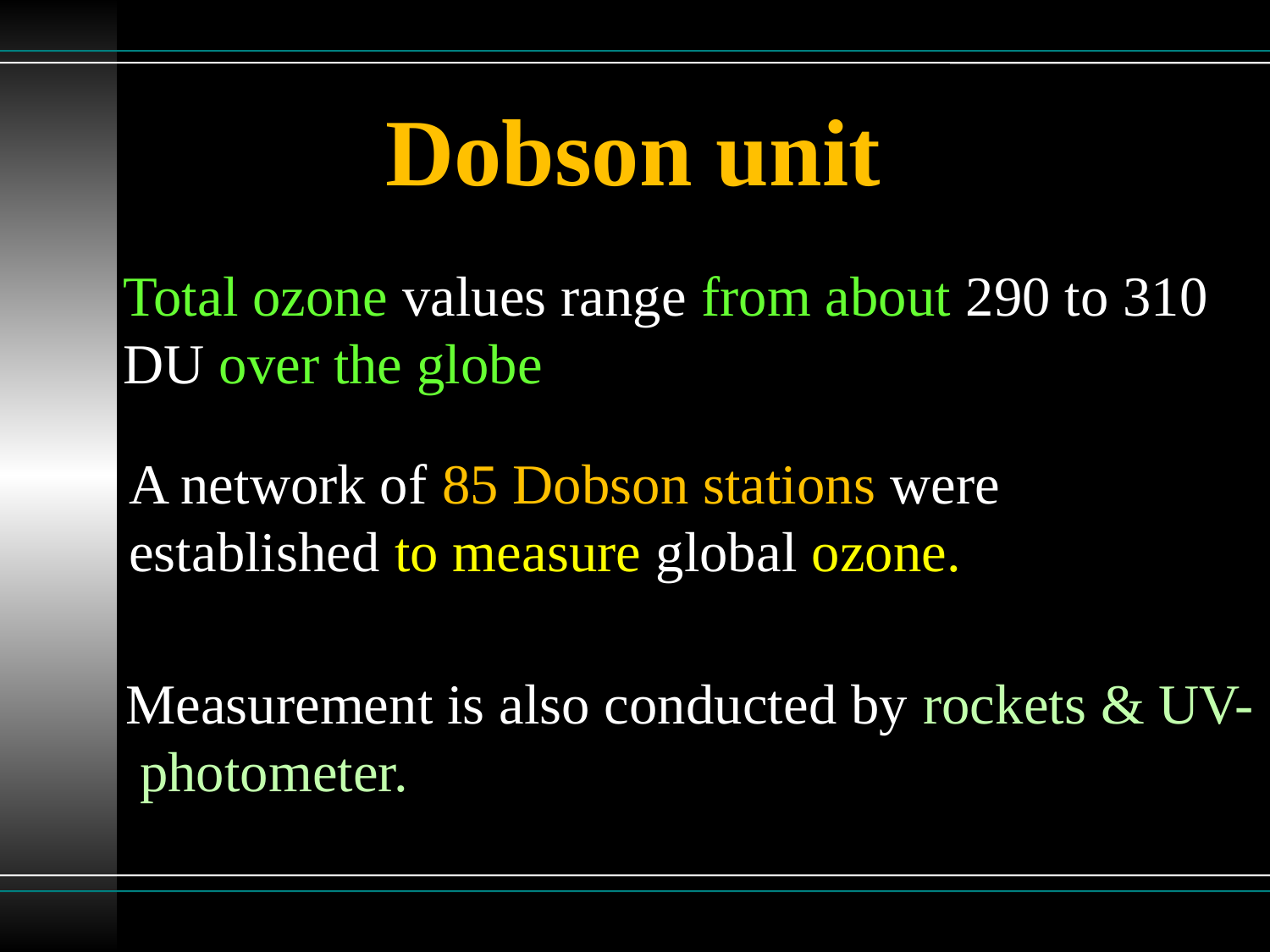

Dobson unit

A network of 85 Dobson stations were established to measure global ozone.
Total ozone values range from about 290 to 310 DU over the globe
Measurement is also conducted by rockets & UV-  photometer.